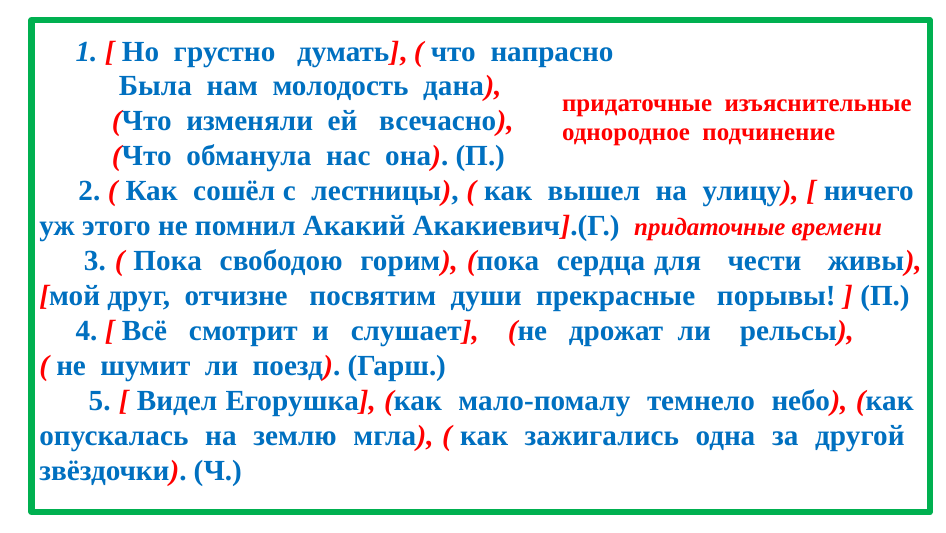

#

     1. [ Но  грустно   думать], ( что  напрасно
           Была  нам  молодость  дана),
          (Что  изменяли  ей   всечасно),
          (Что  обманула  нас  она). (П.)
     2. ( Как  сошёл с  лестницы), ( как  вышел  на  улицу), [ ничего  уж этого не помнил Акакий Акакиевич].(Г.)  придаточные времени
     3. ( Пока  свободою  горим), (пока  сердца для   чести   живы), [мой друг,  отчизне   посвятим  души  прекрасные   порывы! ] (П.)
     4. [ Всё   смотрит  и   слушает],    (не   дрожат  ли    рельсы),
( не  шумит  ли  поезд). (Гарш.)
      5. [ Видел Егорушка], (как  мало-помалу  темнело  небо), (как  опускалась  на  землю  мгла), ( как  зажигались  одна  за  другой   звёздочки). (Ч.)

придаточные  изъяснительные
однородное  подчинение